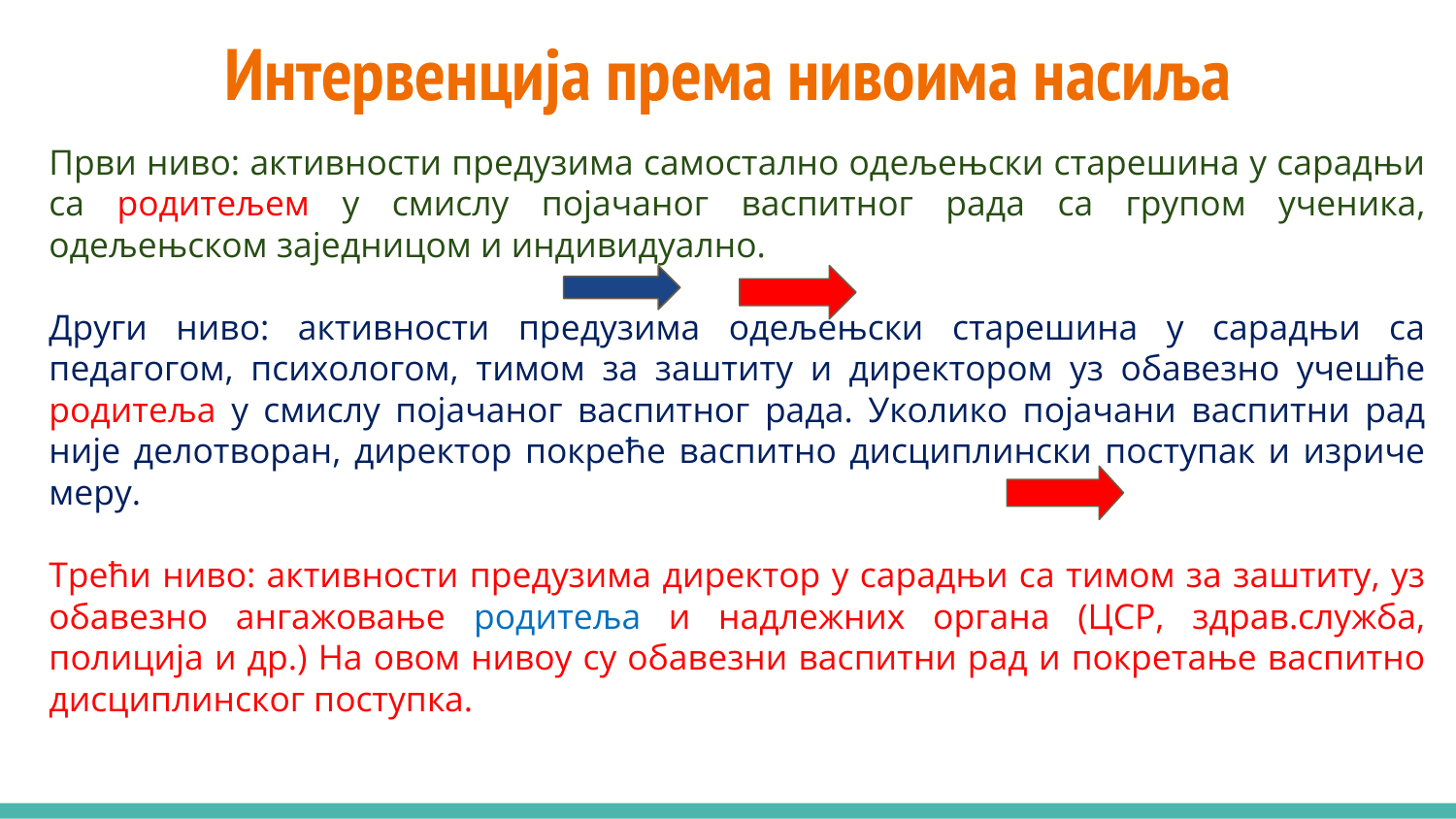

# Интервенција према нивоима насиља
Први ниво: активности предузима самостално одељењски старешина у сарадњи са родитељем у смислу појачаног васпитног рада са групом ученика, одељењском заједницом и индивидуално.

Други ниво: активности предузима одељењски старешина у сарадњи са педагогом, психологом, тимом за заштиту и директором уз обавезно учешће родитеља у смислу појачаног васпитног рада. Уколико појачани васпитни рад није делотворан, директор покреће васпитно дисциплински поступак и изриче меру.

Трећи ниво: активности предузима директор у сарадњи са тимом за заштиту, уз обавезно ангажовање родитеља и надлежних органа (ЦСР, здрав.служба, полиција и др.) На овом нивоу су обавезни васпитни рад и покретање васпитно дисциплинског поступка.